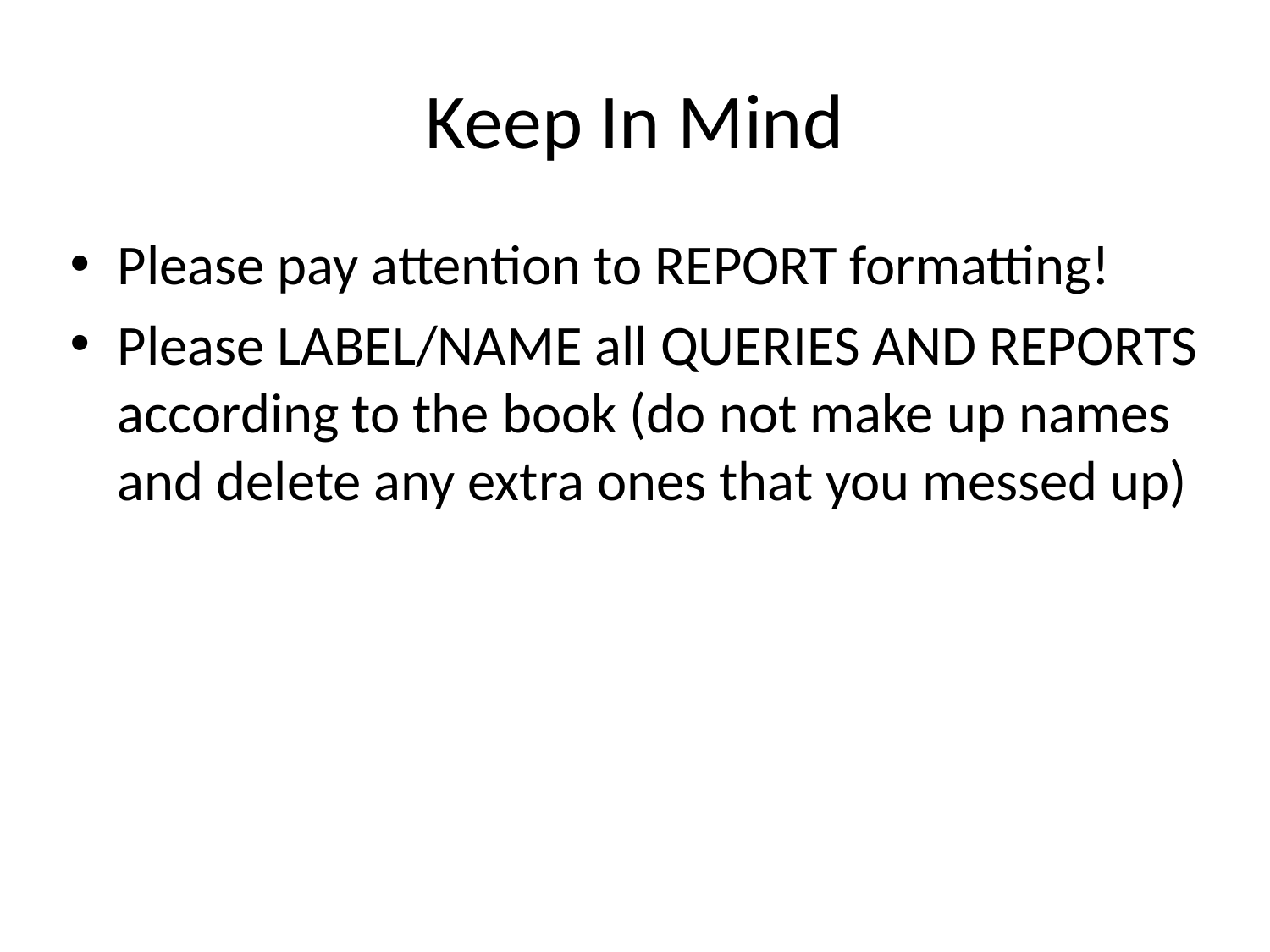

# Keep In Mind
Please pay attention to REPORT formatting!
Please LABEL/NAME all QUERIES AND REPORTS according to the book (do not make up names and delete any extra ones that you messed up)